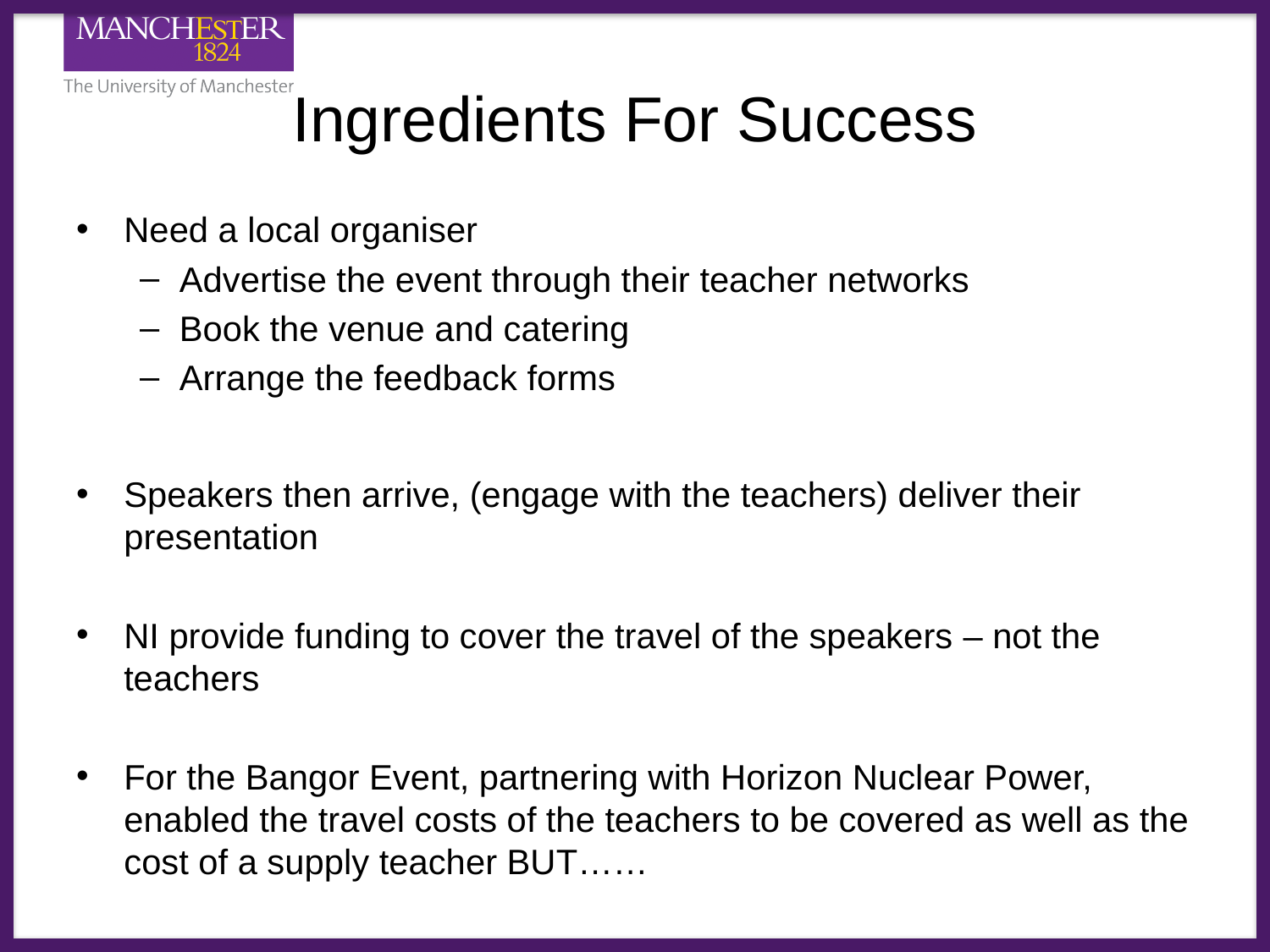

# Ingredients For Success
Need a local organiser
Advertise the event through their teacher networks
Book the venue and catering
Arrange the feedback forms

Speakers then arrive, (engage with the teachers) deliver their presentation

NI provide funding to cover the travel of the speakers – not the teachers

For the Bangor Event, partnering with Horizon Nuclear Power, enabled the travel costs of the teachers to be covered as well as the cost of a supply teacher BUT……